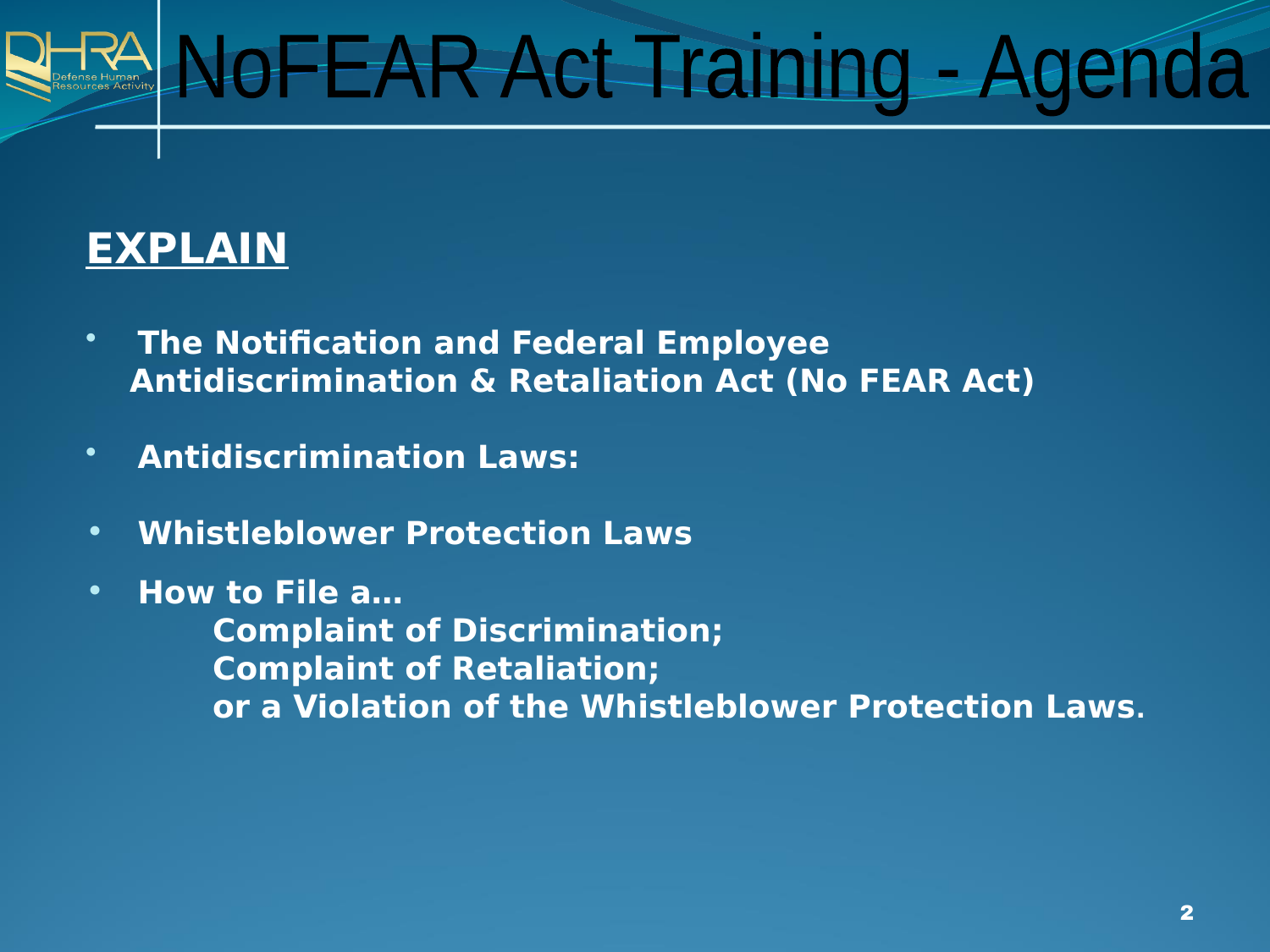

NoFEAR Act Training - Agenda
EXPLAIN

  The Notification and Federal Employee
    Antidiscrimination & Retaliation Act (No FEAR Act)

  Antidiscrimination Laws:

  Whistleblower Protection Laws

  How to File a…
	Complaint of Discrimination;
	Complaint of Retaliation;
	or a Violation of the Whistleblower Protection Laws.

2